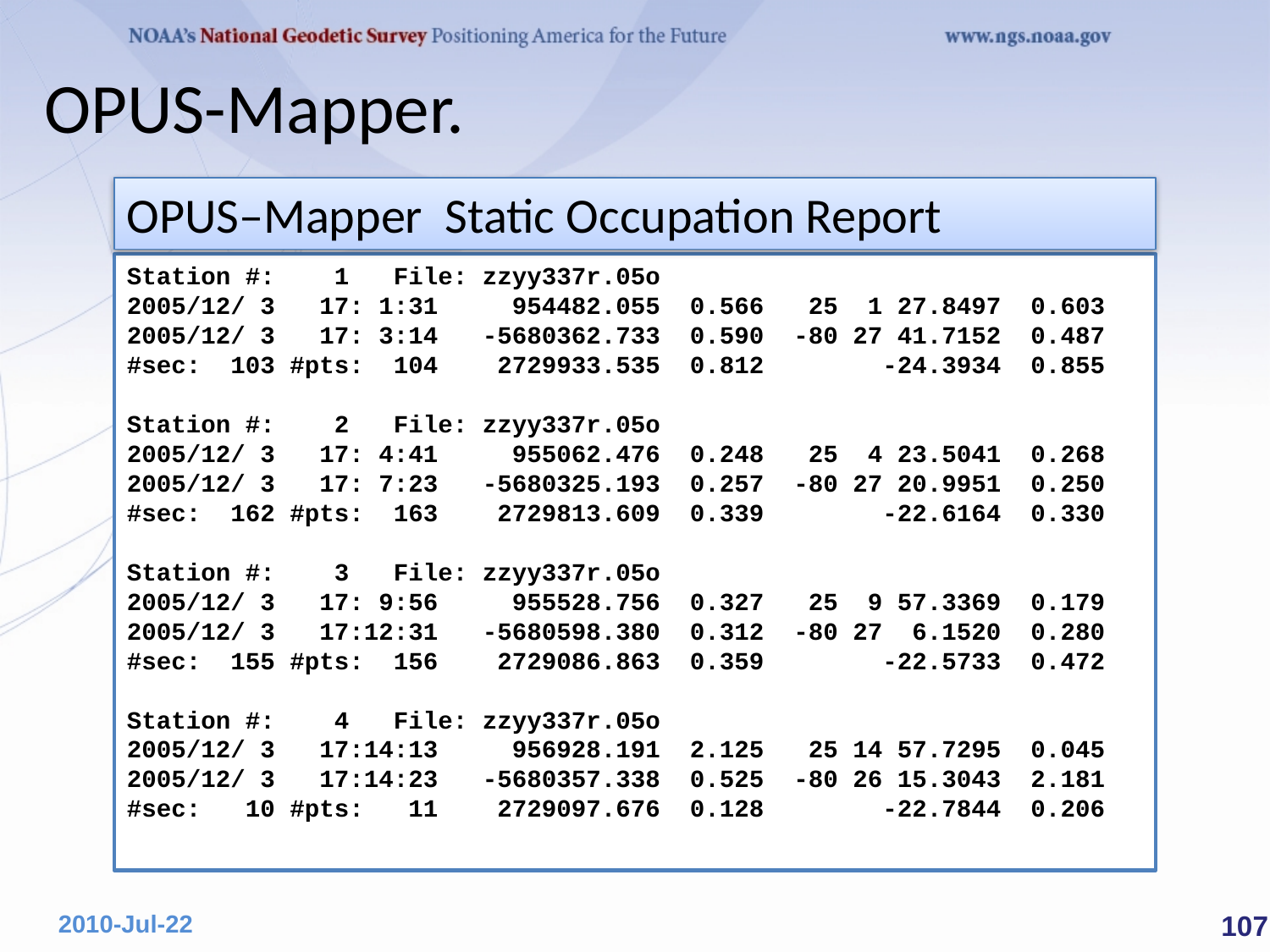

# OPUS-Mapper.
OPUS–Mapper  Static Occupation Report
Station #:    1   File: zzyy337r.05o
2005/12/ 3   17: 1:31     954482.055  0.566   25  1 27.8497  0.603
2005/12/ 3   17: 3:14   -5680362.733  0.590  -80 27 41.7152  0.487
#sec:  103 #pts:  104    2729933.535  0.812        -24.3934  0.855

Station #:    2   File: zzyy337r.05o
2005/12/ 3   17: 4:41     955062.476  0.248   25  4 23.5041  0.268
2005/12/ 3   17: 7:23   -5680325.193  0.257  -80 27 20.9951  0.250
#sec:  162 #pts:  163    2729813.609  0.339        -22.6164  0.330

Station #:    3   File: zzyy337r.05o
2005/12/ 3   17: 9:56     955528.756  0.327   25  9 57.3369  0.179
2005/12/ 3   17:12:31   -5680598.380  0.312  -80 27  6.1520  0.280
#sec:  155 #pts:  156    2729086.863  0.359        -22.5733  0.472

Station #:    4   File: zzyy337r.05o
2005/12/ 3   17:14:13     956928.191  2.125   25 14 57.7295  0.045
2005/12/ 3   17:14:23   -5680357.338  0.525  -80 26 15.3043  2.181
#sec:   10 #pts:   11    2729097.676  0.128        -22.7844  0.206

 107

2010-Jul-22